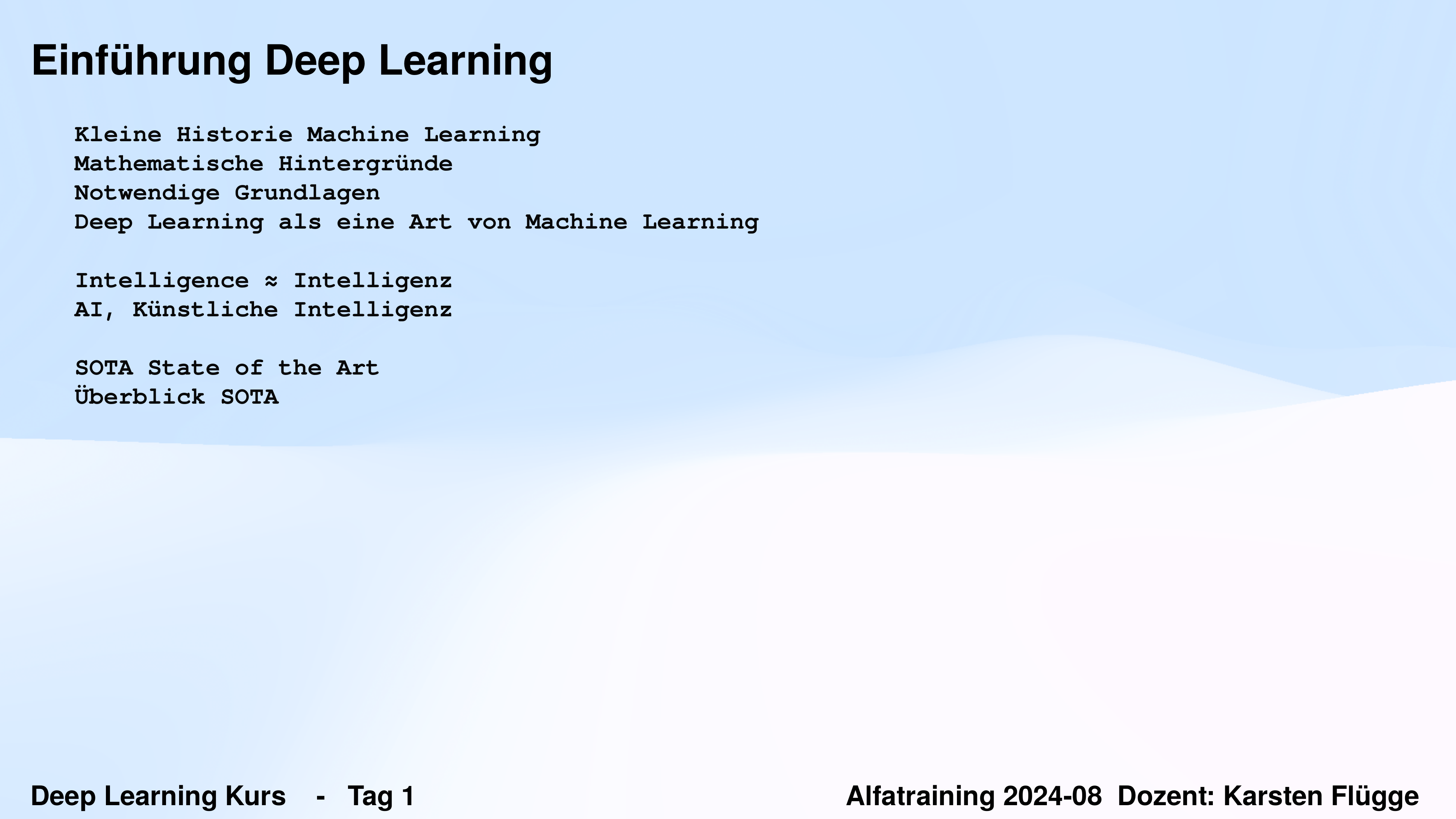

Einführung Deep Learning
Kleine Historie Machine Learning
Mathematische Hintergründe
Notwendige Grundlagen
Deep Learning als eine Art von Machine Learning

Intelligence ≈ Intelligenz
AI, Künstliche Intelligenz

SOTA State of the Art
Überblick SOTA
Deep Learning Kurs    -   Tag 1                                                         Alfatraining 2024-08  Dozent: Karsten Flügge